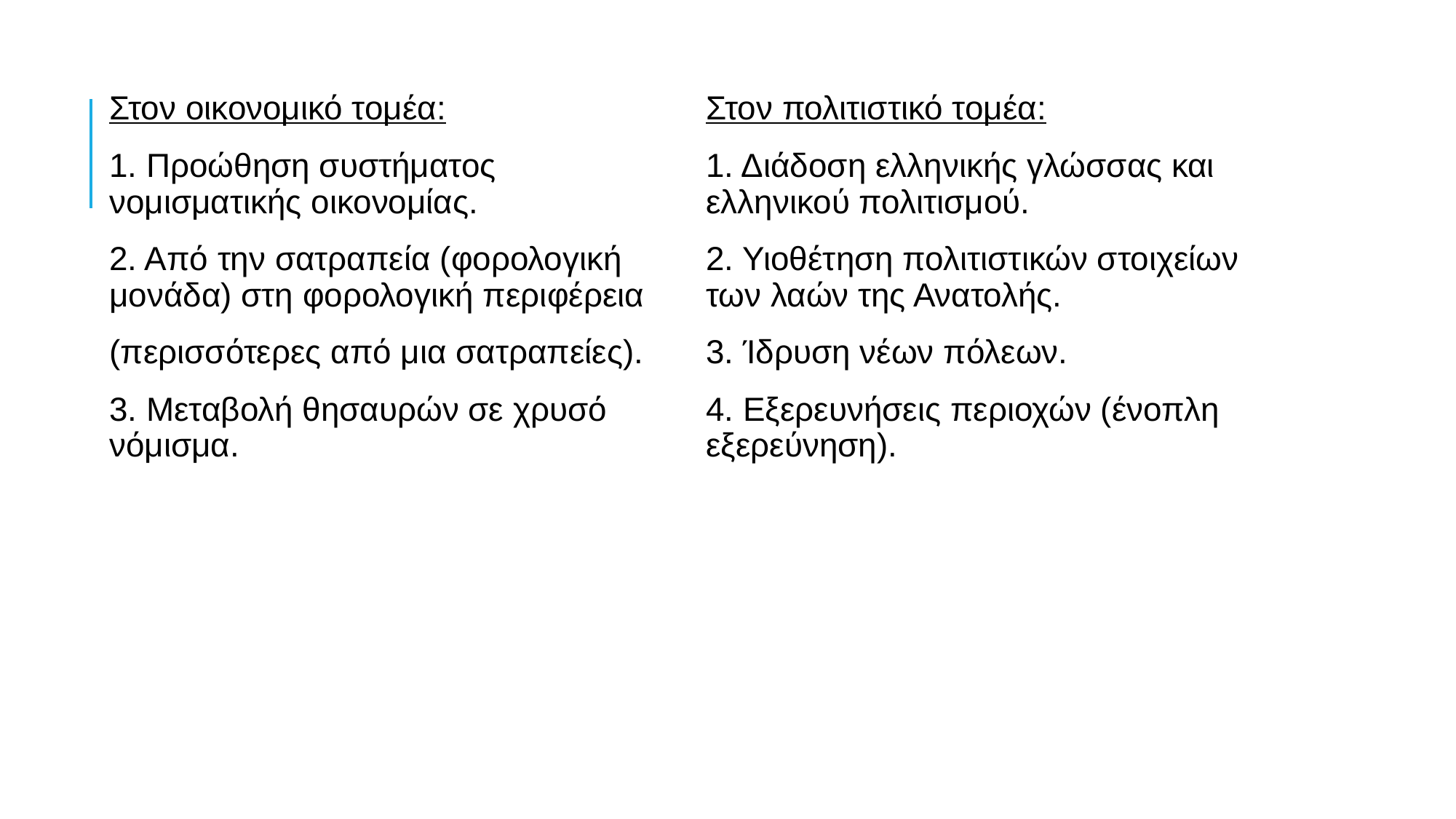

Στον οικονομικό τομέα:
1. Προώθηση συστήματος νομισματικής οικονομίας.
2. Από την σατραπεία (φορολογική μονάδα) στη φορολογική περιφέρεια
(περισσότερες από μια σατραπείες).
3. Μεταβολή θησαυρών σε χρυσό νόμισμα.
Στον πολιτιστικό τομέα:
1. Διάδοση ελληνικής γλώσσας και ελληνικού πολιτισμού.
2. Υιοθέτηση πολιτιστικών στοιχείων των λαών της Ανατολής.
3. Ίδρυση νέων πόλεων.
4. Εξερευνήσεις περιοχών (ένοπλη εξερεύνηση).